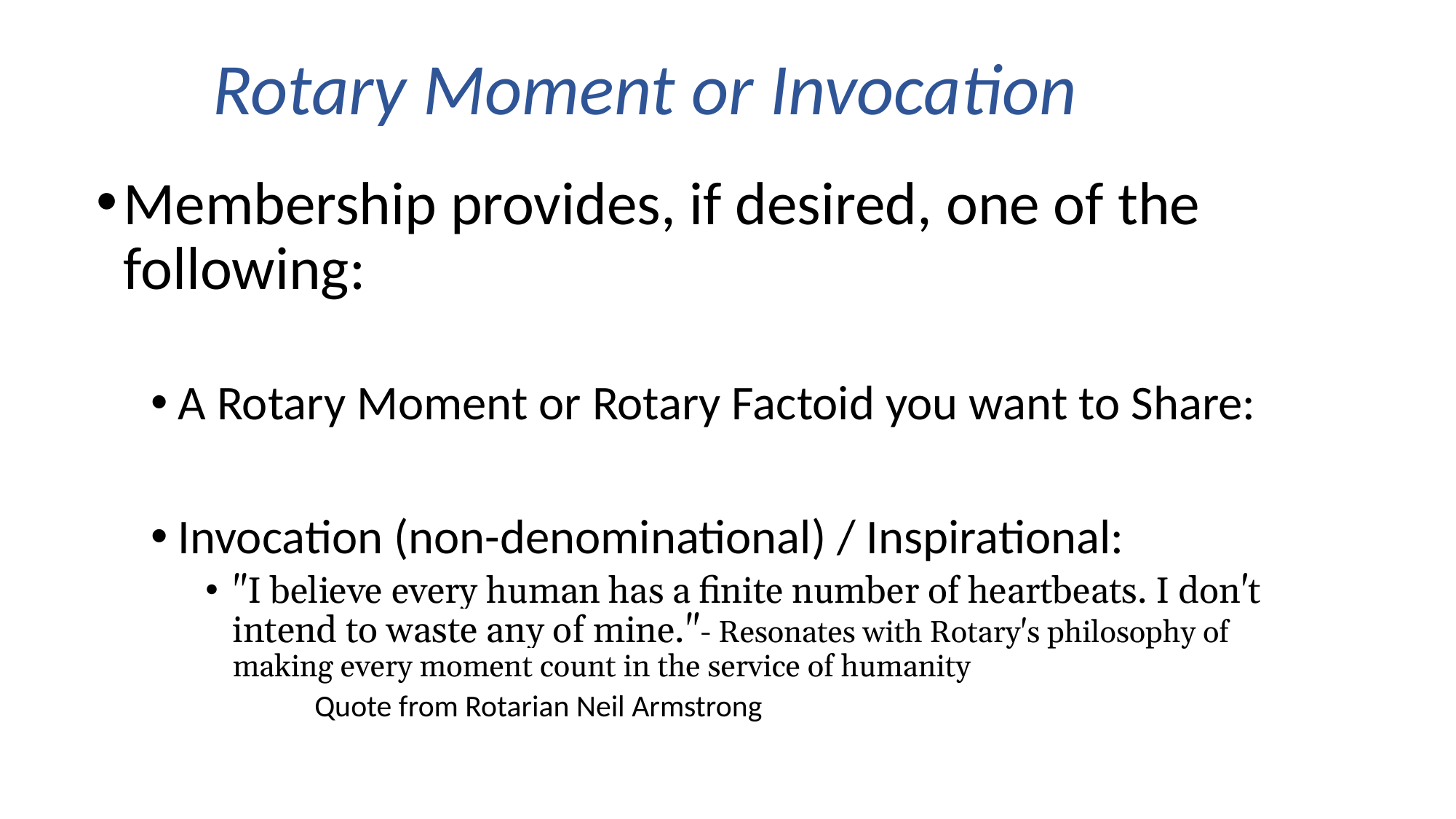

# Rotary Moment or Invocation
Membership provides, if desired, one of the following:

A Rotary Moment or Rotary Factoid you want to Share:

Invocation (non-denominational) / Inspirational:
"I believe every human has a finite number of heartbeats. I don't intend to waste any of mine."- Resonates with Rotary's philosophy of making every moment count in the service of humanity
	Quote from Rotarian Neil Armstrong